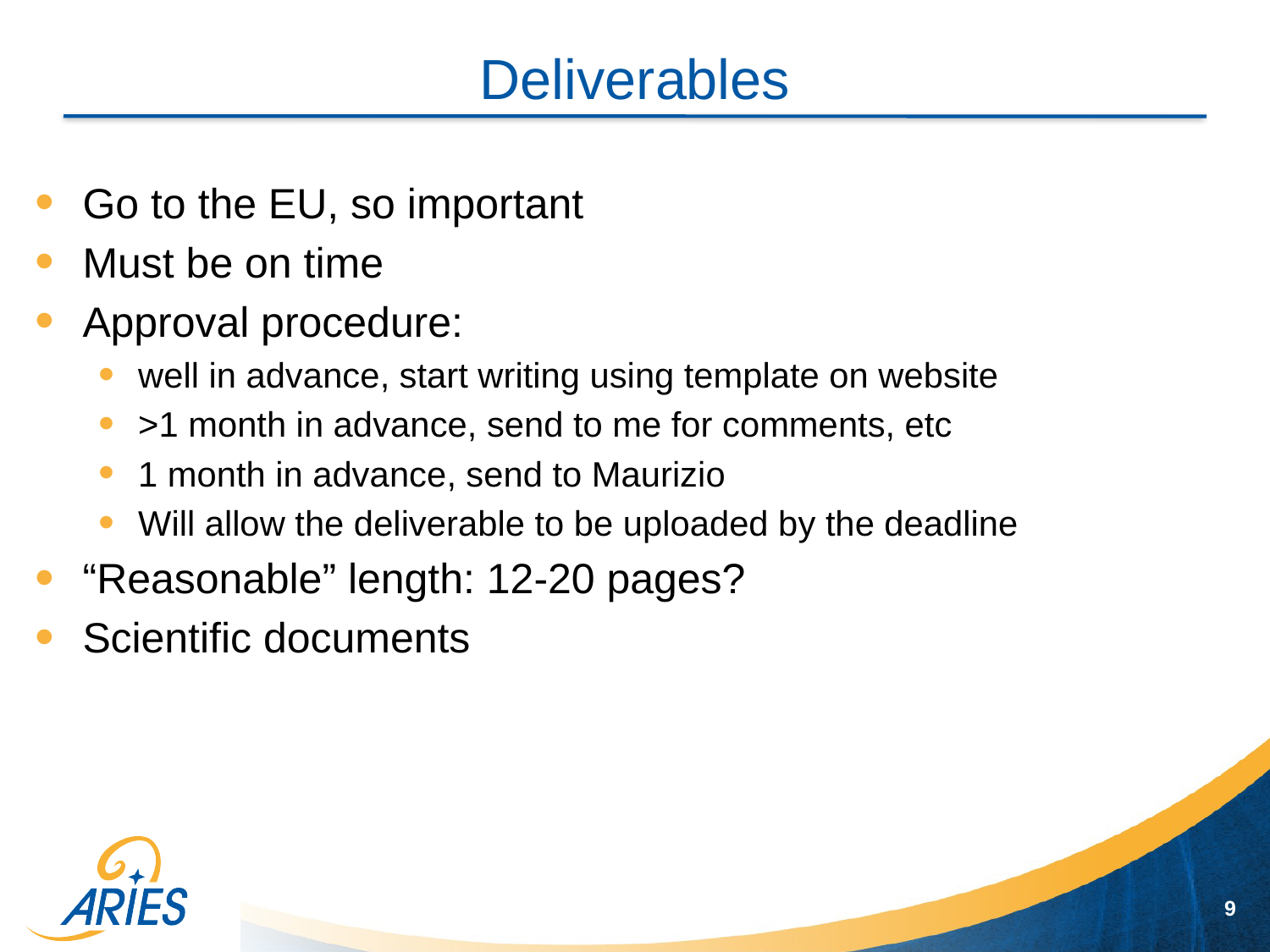

# Deliverables
Go to the EU, so important
Must be on time
Approval procedure:
well in advance, start writing using template on website
>1 month in advance, send to me for comments, etc
1 month in advance, send to Maurizio
Will allow the deliverable to be uploaded by the deadline
“Reasonable” length: 12-20 pages?
Scientific documents
9